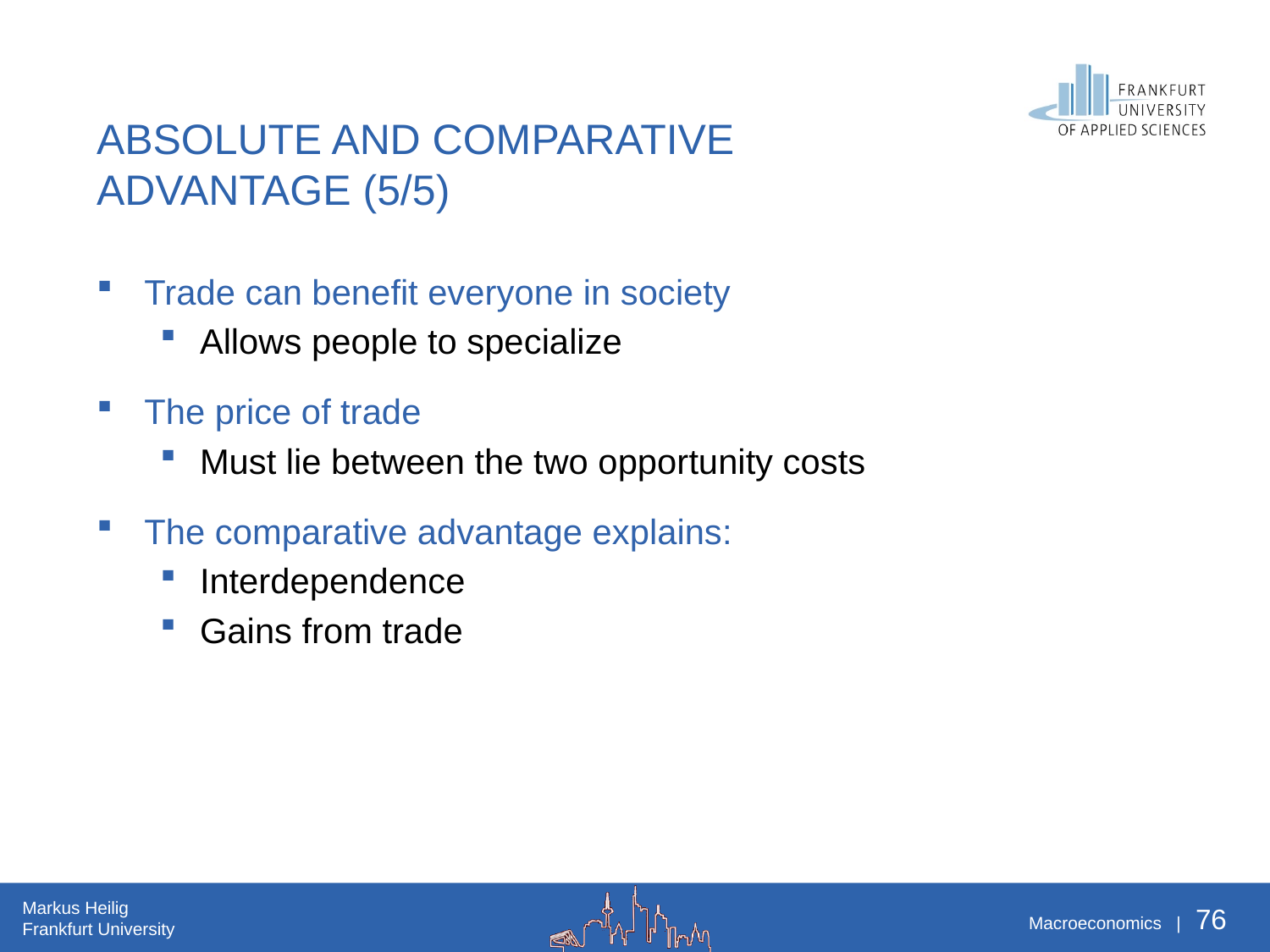

# Absolute and Comparative Advantage (5/5)
Trade can benefit everyone in society
Allows people to specialize
The price of trade
Must lie between the two opportunity costs
The comparative advantage explains:
Interdependence
Gains from trade